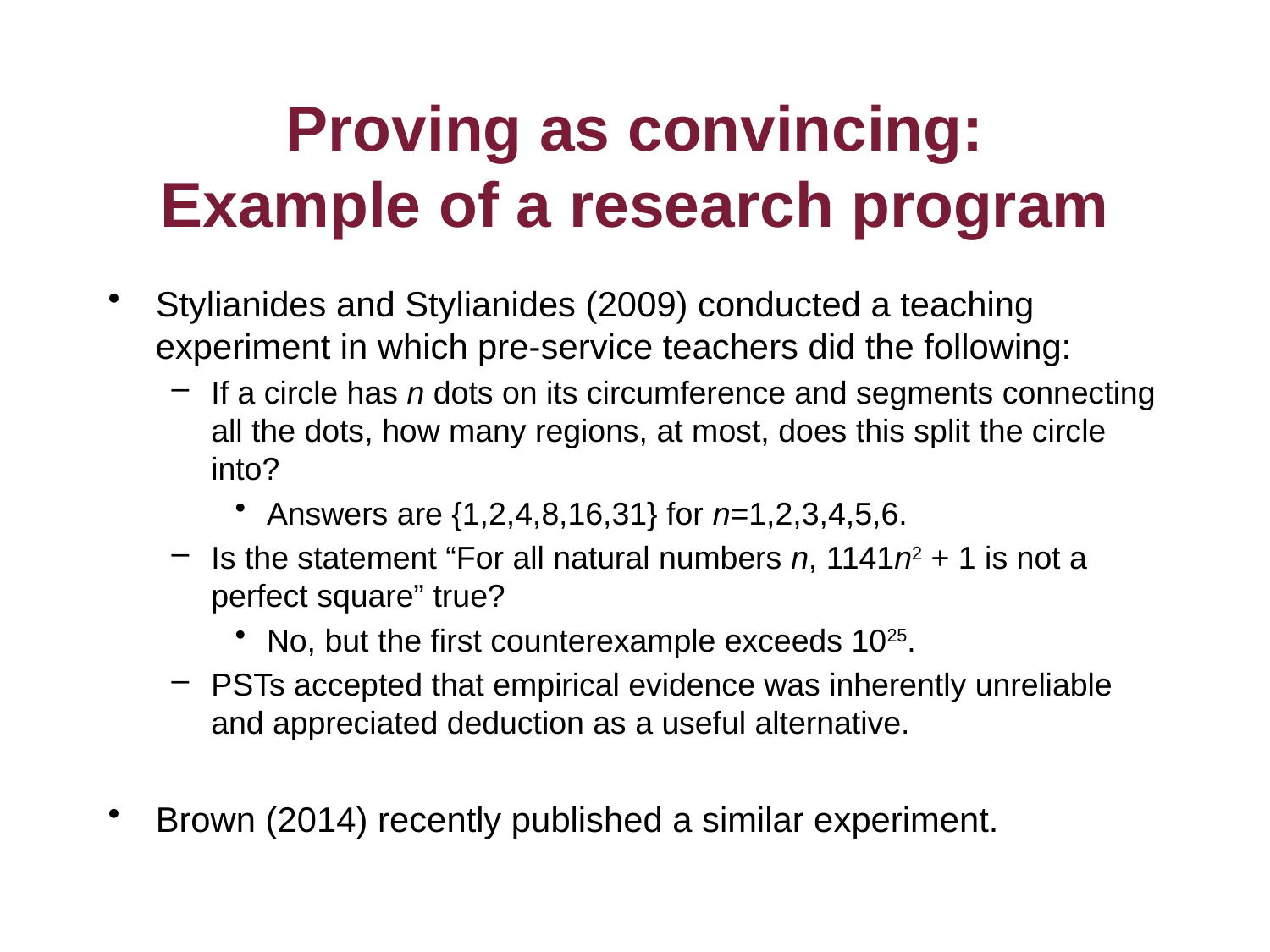

# Proving as convincing: Example of a research program
Stylianides and Stylianides (2009) conducted a teaching experiment in which pre-service teachers did the following:
If a circle has n dots on its circumference and segments connecting all the dots, how many regions, at most, does this split the circle into?
Answers are {1,2,4,8,16,31} for n=1,2,3,4,5,6.
Is the statement “For all natural numbers n, 1141n2 + 1 is not a perfect square” true?
No, but the first counterexample exceeds 1025.
PSTs accepted that empirical evidence was inherently unreliable and appreciated deduction as a useful alternative.

Brown (2014) recently published a similar experiment.